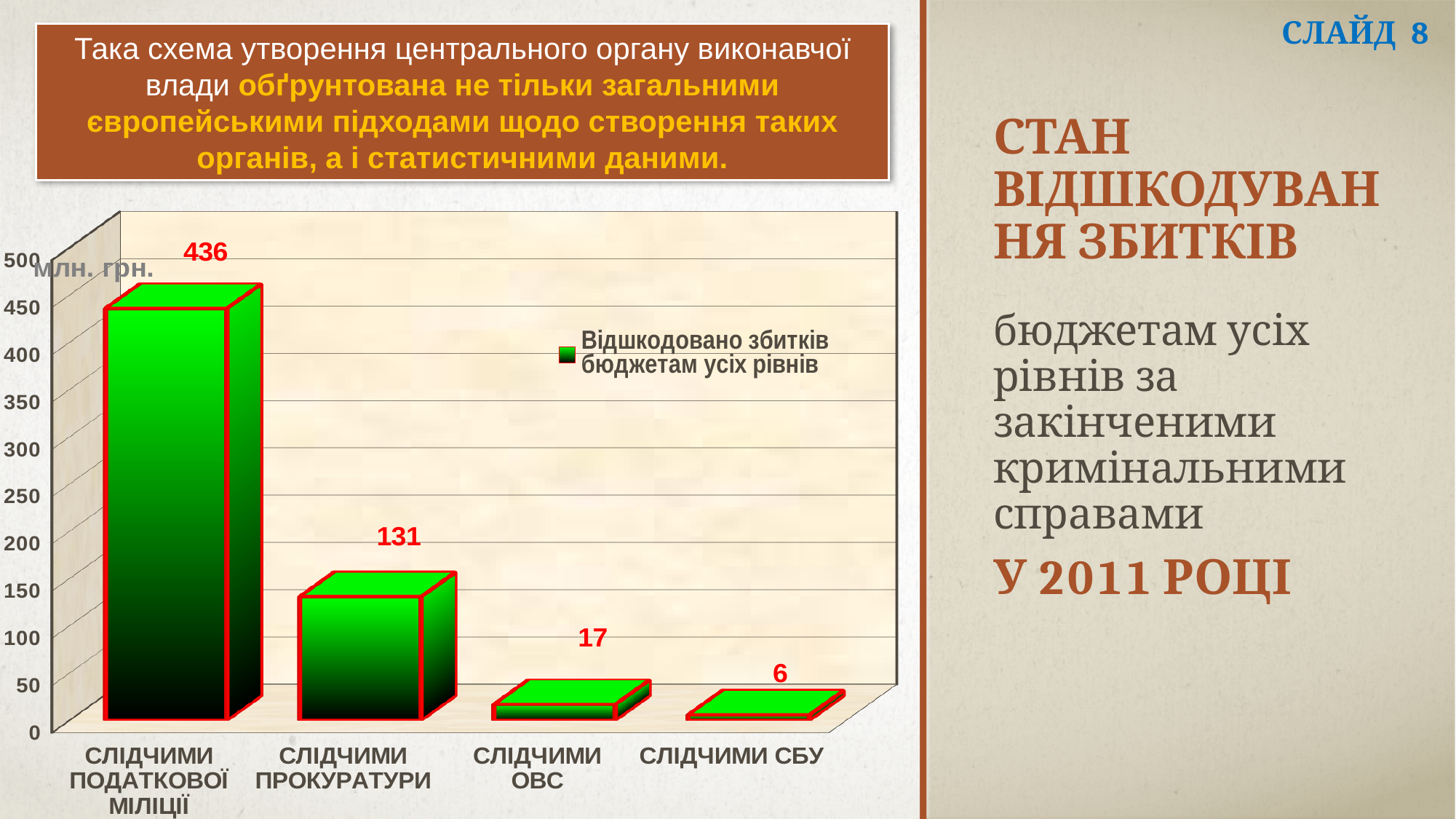

Слайд  8
Така схема утворення центрального органу виконавчої влади обґрунтована не тільки загальними європейськими підходами щодо створення таких органів, а і статистичними даними.
# Стан відшкодування збитків

[unsupported chart]

бюджетам усіх рівнів за закінченими кримінальними справами
У 2011 році